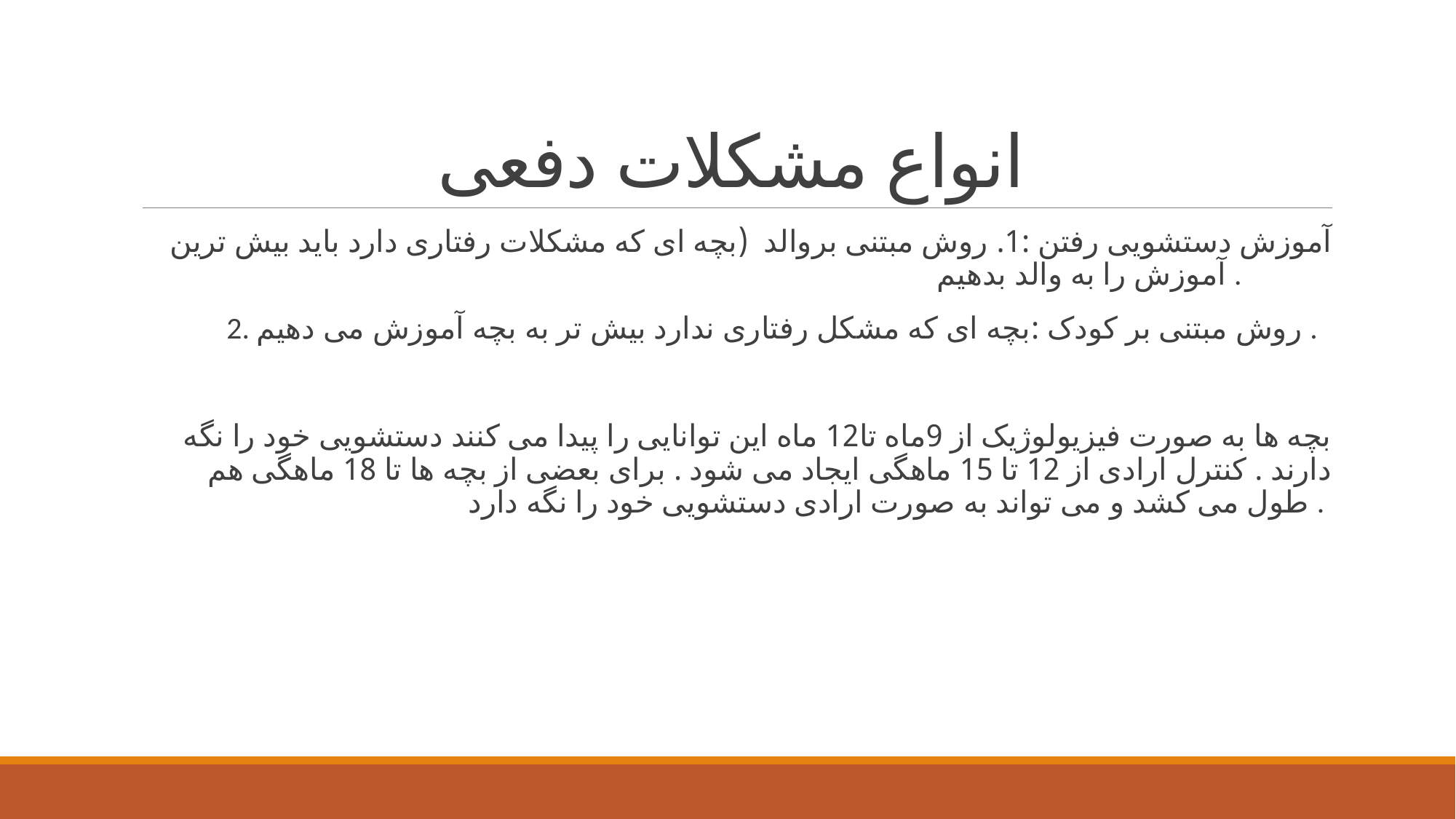

# انواع مشکلات دفعی
آموزش دستشویی رفتن :1. روش مبتنی بروالد  (بچه ای که مشکلات رفتاری دارد باید بیش ترین آموزش را به والد بدهیم .
2. روش مبتنی بر کودک :بچه ای که مشکل رفتاری ندارد بیش تر به بچه آموزش می دهیم .

بچه ها به صورت فیزیولوژیک از 9ماه تا12 ماه این توانایی را پیدا می کنند دستشویی خود را نگه دارند . کنترل ارادی از 12 تا 15 ماهگی ایجاد می شود . برای بعضی از بچه ها تا 18 ماهگی هم طول می کشد و می تواند به صورت ارادی دستشویی خود را نگه دارد .